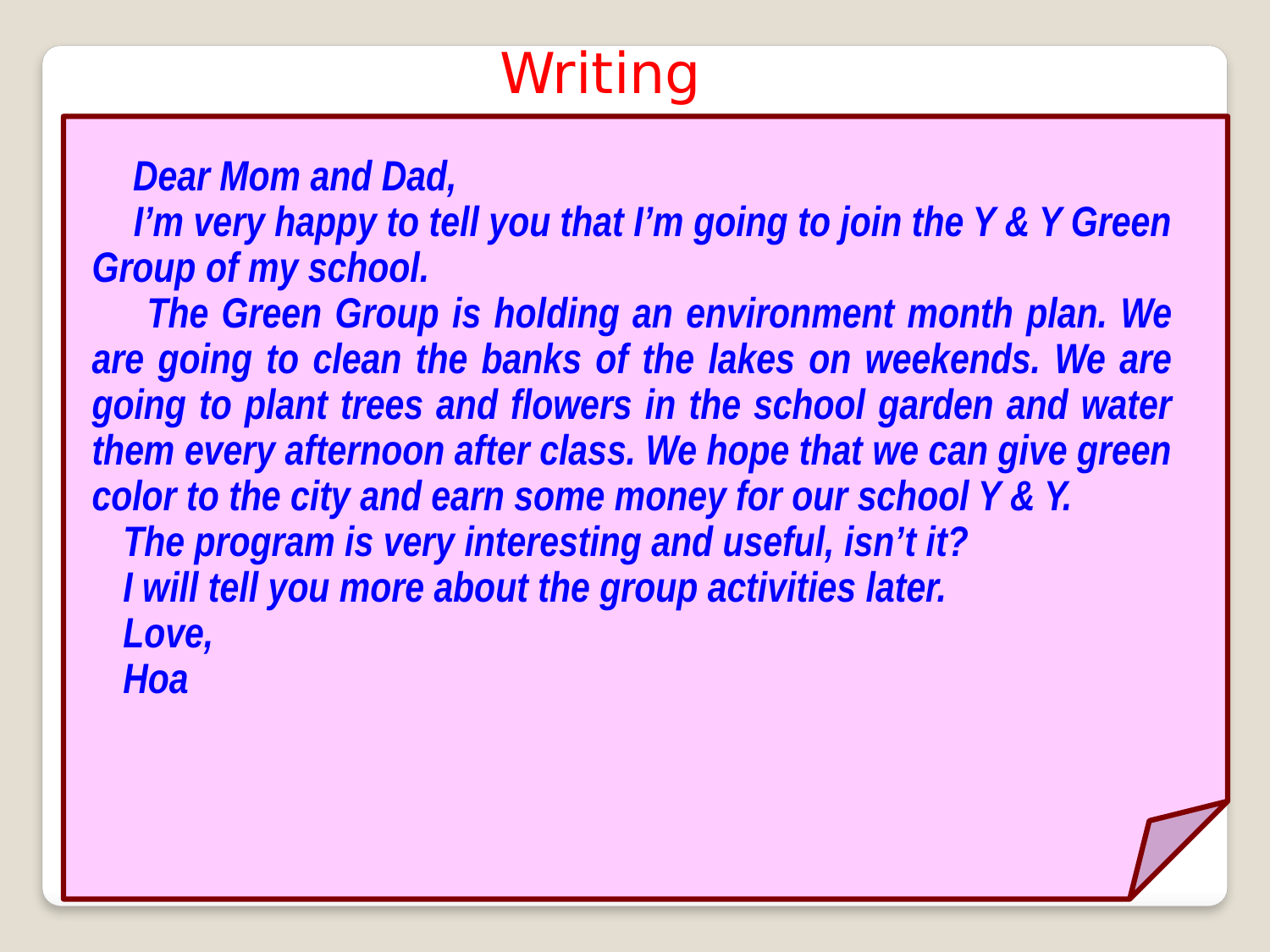

Writing

        Dear Mom and Dad,
        I’m very happy to tell you that I’m going to join the Y & Y Green Group of my school.
       The Green Group is holding an environment month plan. We are going to clean the banks of the lakes on weekends. We are going to plant trees and flowers in the school garden and water them every afternoon after class. We hope that we can give green color to the city and earn some money for our school Y & Y.
       The program is very interesting and useful, isn’t it?
       I will tell you more about the group activities later.
       Love,
       Hoa